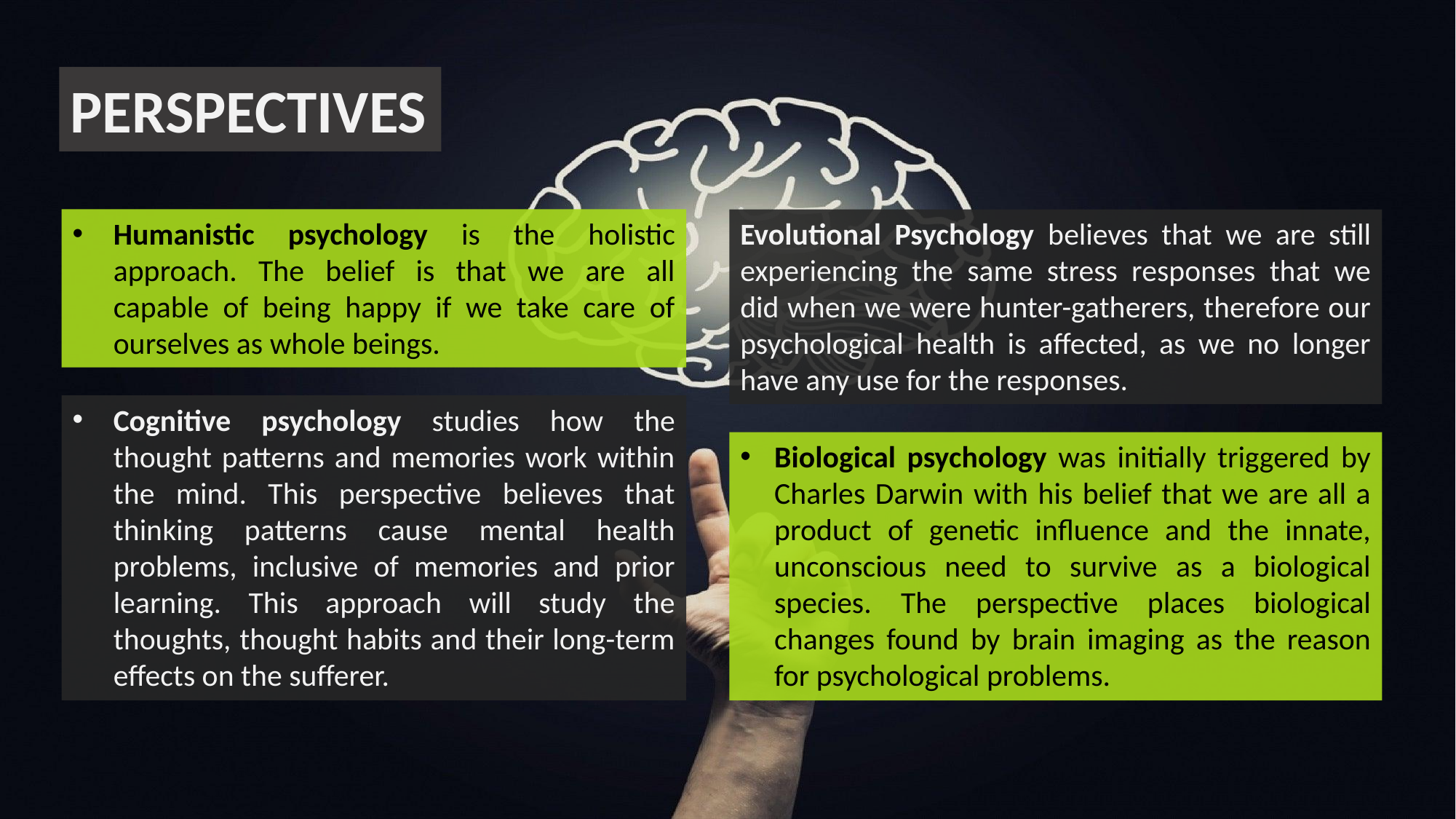

PERSPECTIVES
Humanistic psychology is the holistic approach. The belief is that we are all capable of being happy if we take care of ourselves as whole beings.
Evolutional Psychology believes that we are still experiencing the same stress responses that we did when we were hunter-gatherers, therefore our psychological health is affected, as we no longer have any use for the responses.
Cognitive psychology studies how the thought patterns and memories work within the mind. This perspective believes that thinking patterns cause mental health problems, inclusive of memories and prior learning. This approach will study the thoughts, thought habits and their long-term effects on the sufferer.
Biological psychology was initially triggered by Charles Darwin with his belief that we are all a product of genetic influence and the innate, unconscious need to survive as a biological species. The perspective places biological changes found by brain imaging as the reason for psychological problems.